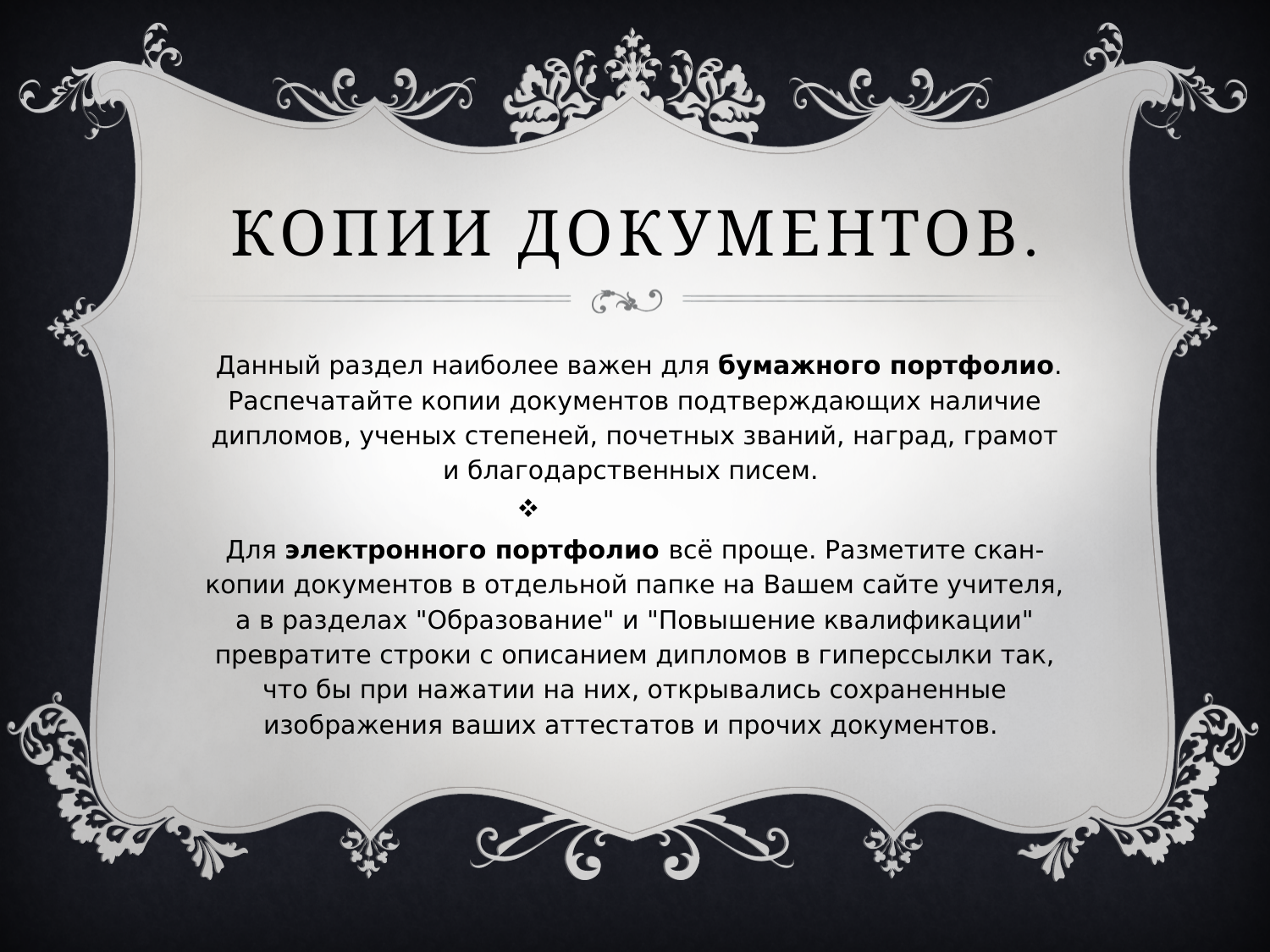

# Копии документов.
 Данный раздел наиболее важен для бумажного портфолио. Распечатайте копии документов подтверждающих наличие дипломов, ученых степеней, почетных званий, наград, грамот и благодарственных писем.

Для электронного портфолио всё проще. Разметите скан-копии документов в отдельной папке на Вашем сайте учителя, а в разделах "Образование" и "Повышение квалификации" превратите строки с описанием дипломов в гиперссылки так, что бы при нажатии на них, открывались сохраненные изображения ваших аттестатов и прочих документов.